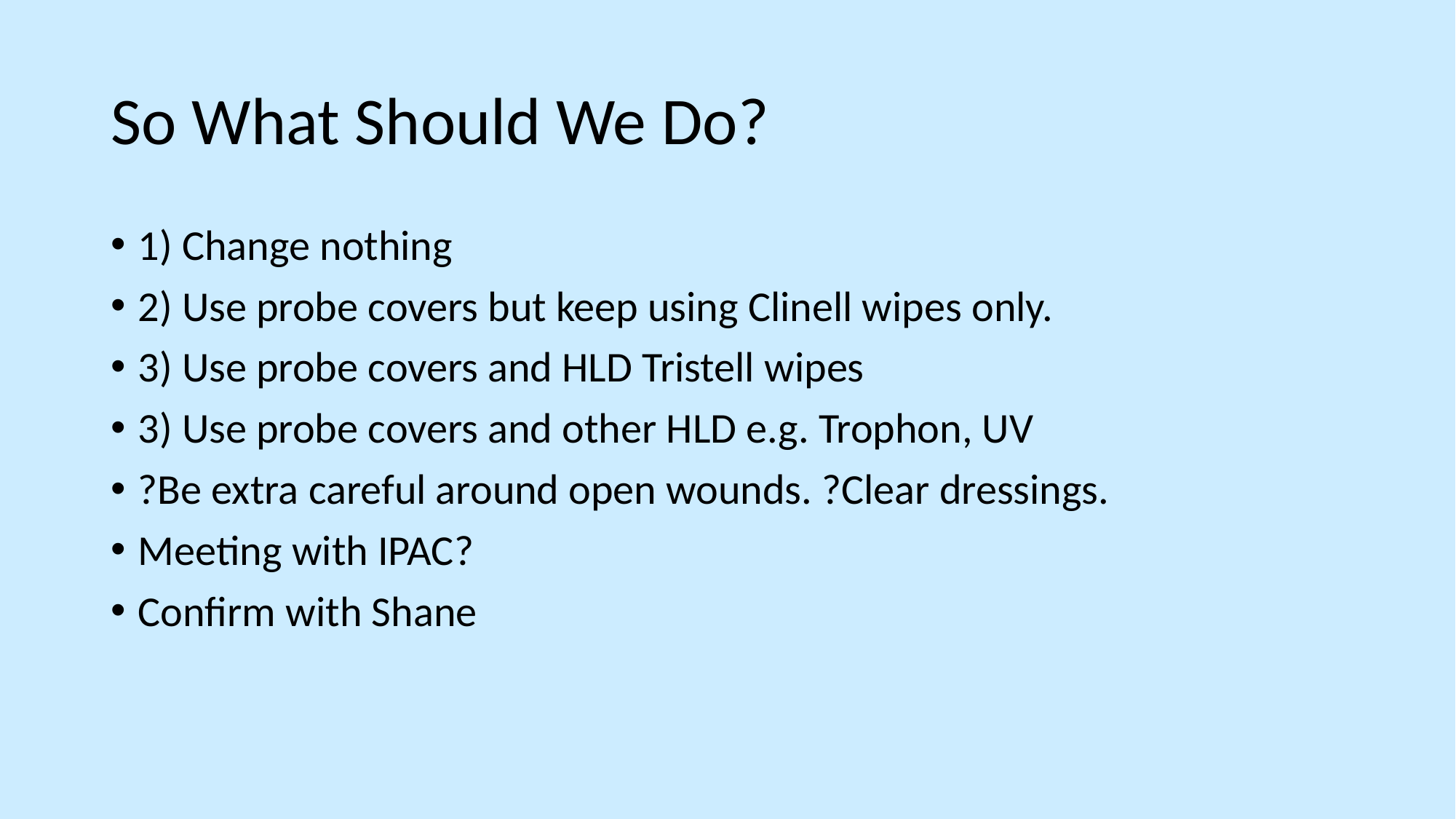

# So What Should We Do?
1) Change nothing
2) Use probe covers but keep using Clinell wipes only.
3) Use probe covers and HLD Tristell wipes
3) Use probe covers and other HLD e.g. Trophon, UV
?Be extra careful around open wounds. ?Clear dressings.
Meeting with IPAC?
Confirm with Shane